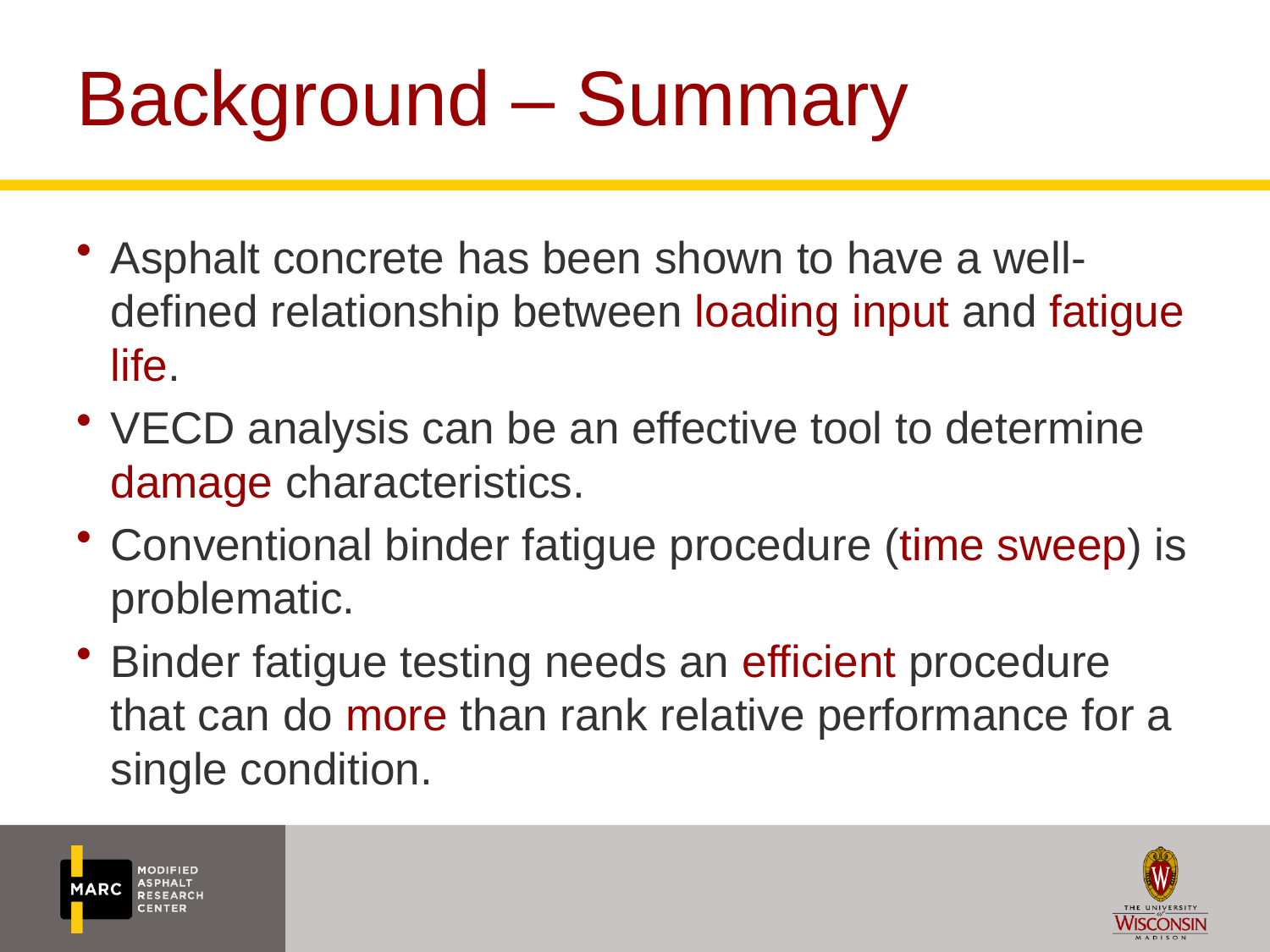

# Background – Summary
Asphalt concrete has been shown to have a well-defined relationship between loading input and fatigue life.
VECD analysis can be an effective tool to determine damage characteristics.
Conventional binder fatigue procedure (time sweep) is problematic.
Binder fatigue testing needs an efficient procedure that can do more than rank relative performance for a single condition.